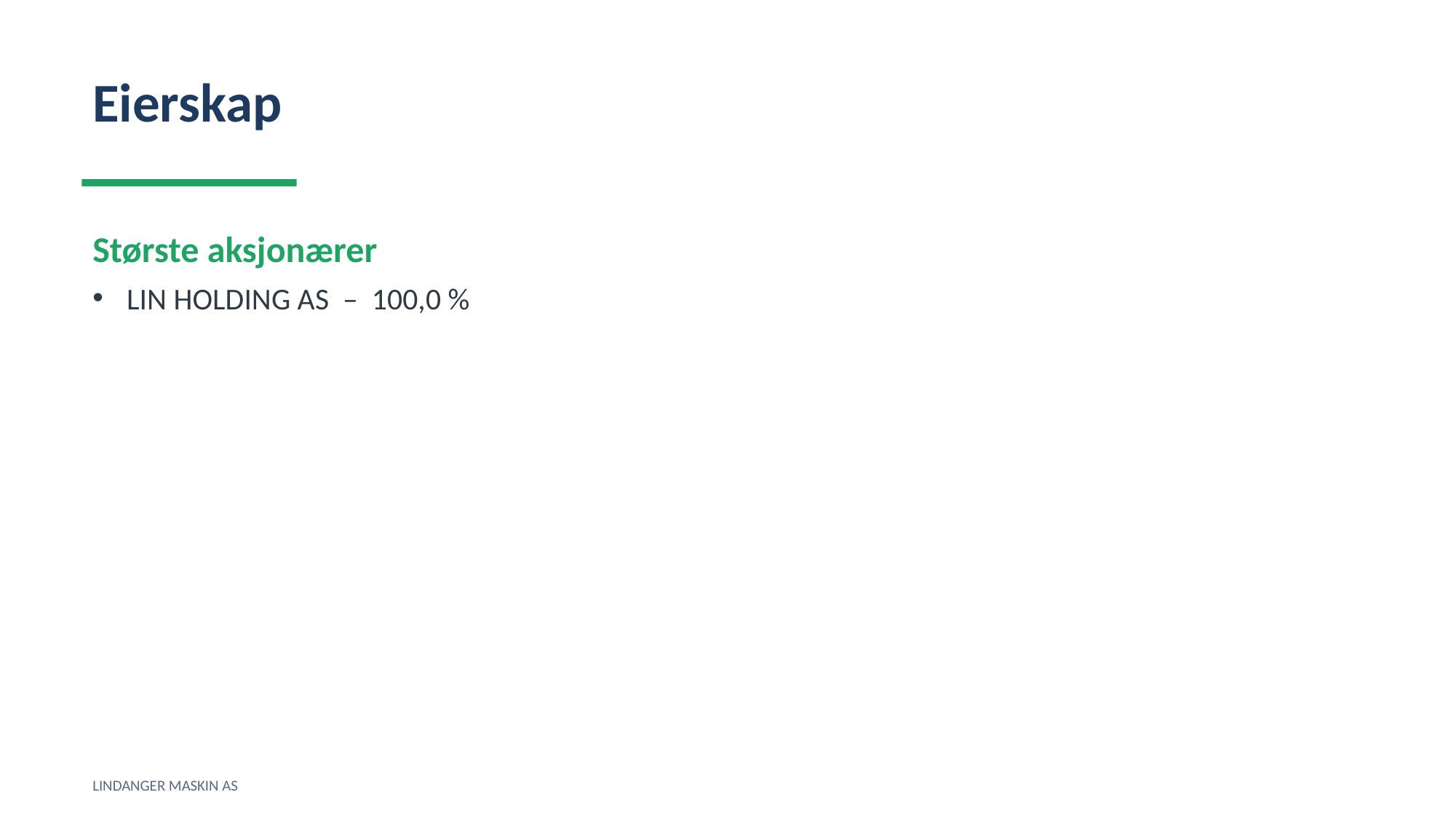

Eierskap

Største aksjonærer
LIN HOLDING AS  –  100,0 %
LINDANGER MASKIN AS